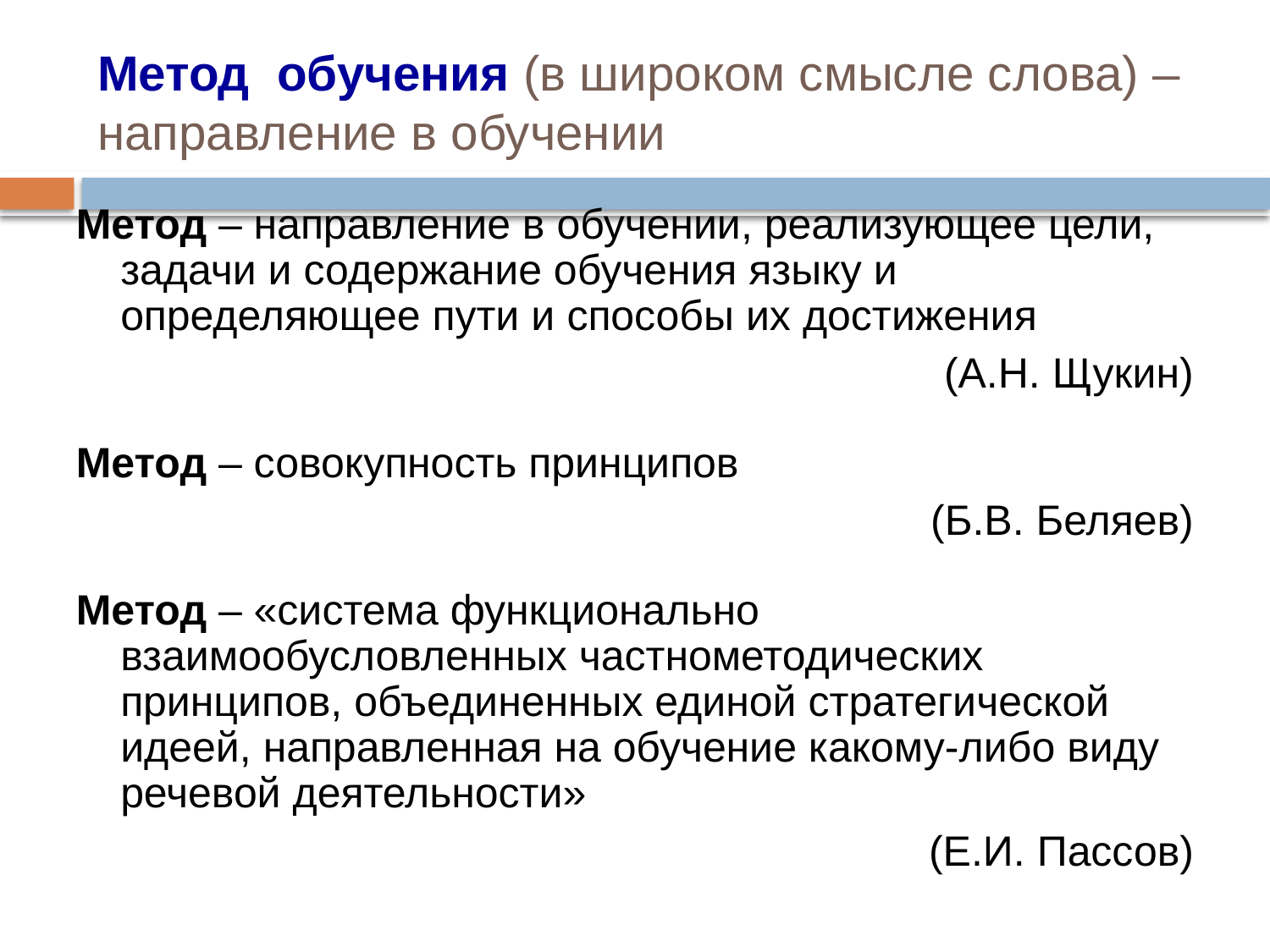

# Метод  обучения (в широком смысле слова) – направление в обучении
Метод – направление в обучении, реализующее цели, задачи и содержание обучения языку и определяющее пути и способы их достижения
(А.Н. Щукин)

Метод – совокупность принципов
(Б.В. Беляев)

Метод – «система функционально взаимообусловленных частнометодических принципов, объединенных единой стратегической идеей, направленная на обучение какому-либо виду речевой деятельности»
(Е.И. Пассов)